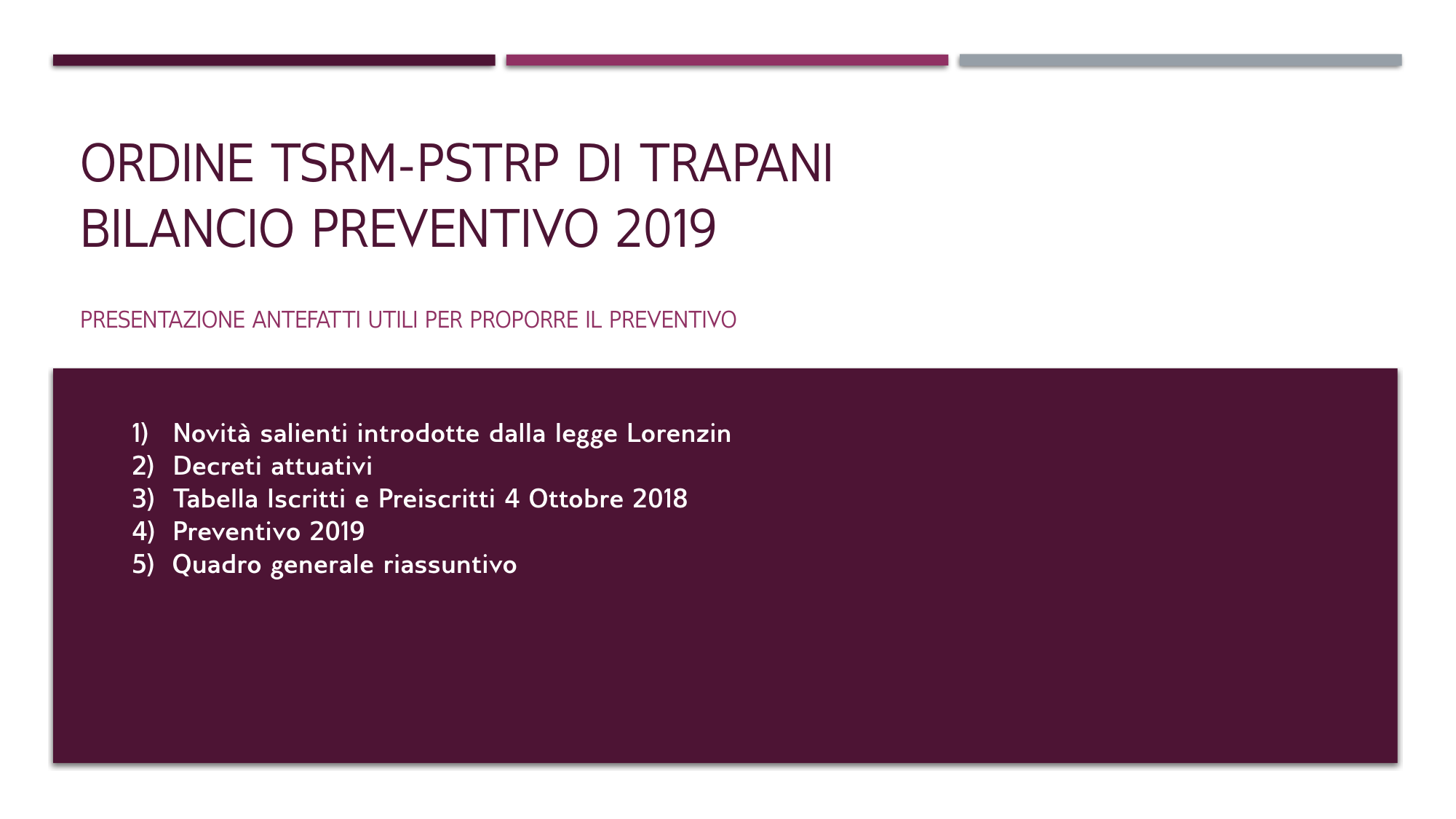

# Ordine tsrm-pstrp di trapani bilancio Preventivo 2019
Presentazione antefatti utili per proporre il preventivo
Novità salienti introdotte dalla legge Lorenzin
Decreti attuativi
Tabella Iscritti e Preiscritti 4 Ottobre 2018
4)  Preventivo 2019
5)  Quadro generale riassuntivo